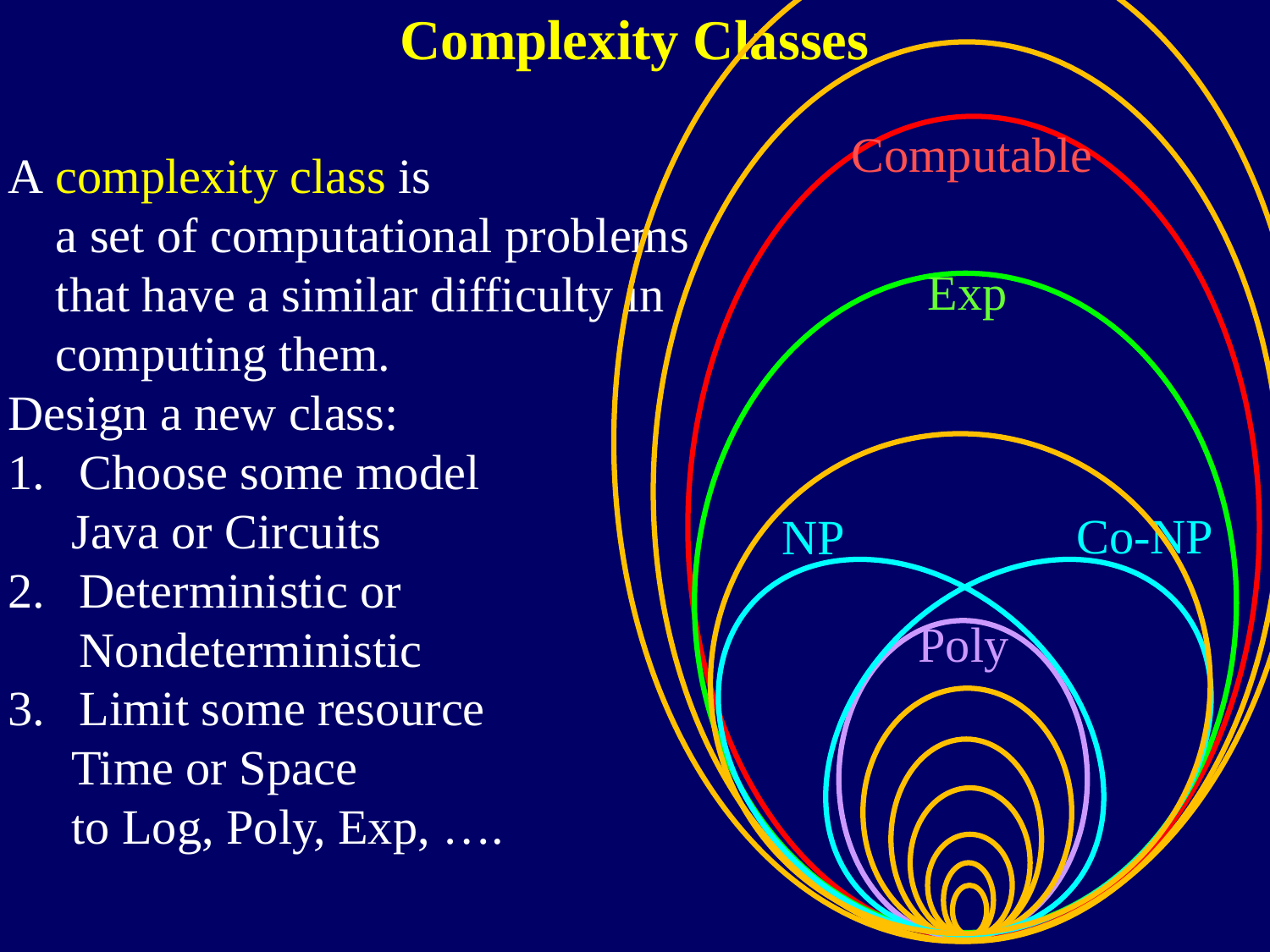

Complexity Classes

Computable
Exp

Poly

A complexity class is
a set of computational problems
that have a similar difficulty in computing them.
Design a new class:
Choose some model
Java or Circuits
Deterministic or Nondeterministic
Limit some resource
Time or Space
to Log, Poly, Exp, ….

Co-NP
NP